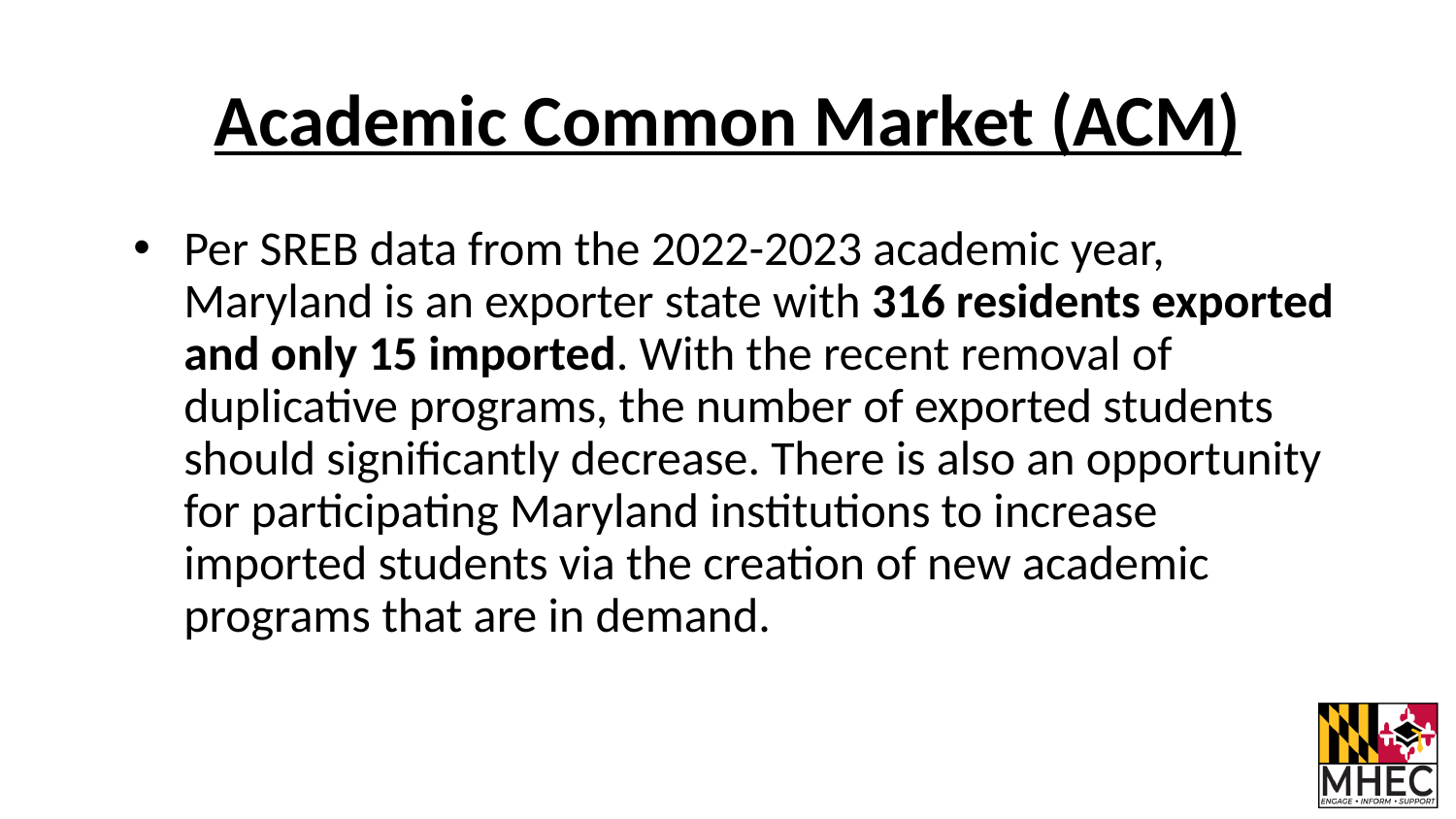

# Academic Common Market (ACM)
Per SREB data from the 2022-2023 academic year, Maryland is an exporter state with 316 residents exported and only 15 imported. With the recent removal of duplicative programs, the number of exported students should significantly decrease. There is also an opportunity for participating Maryland institutions to increase imported students via the creation of new academic programs that are in demand.